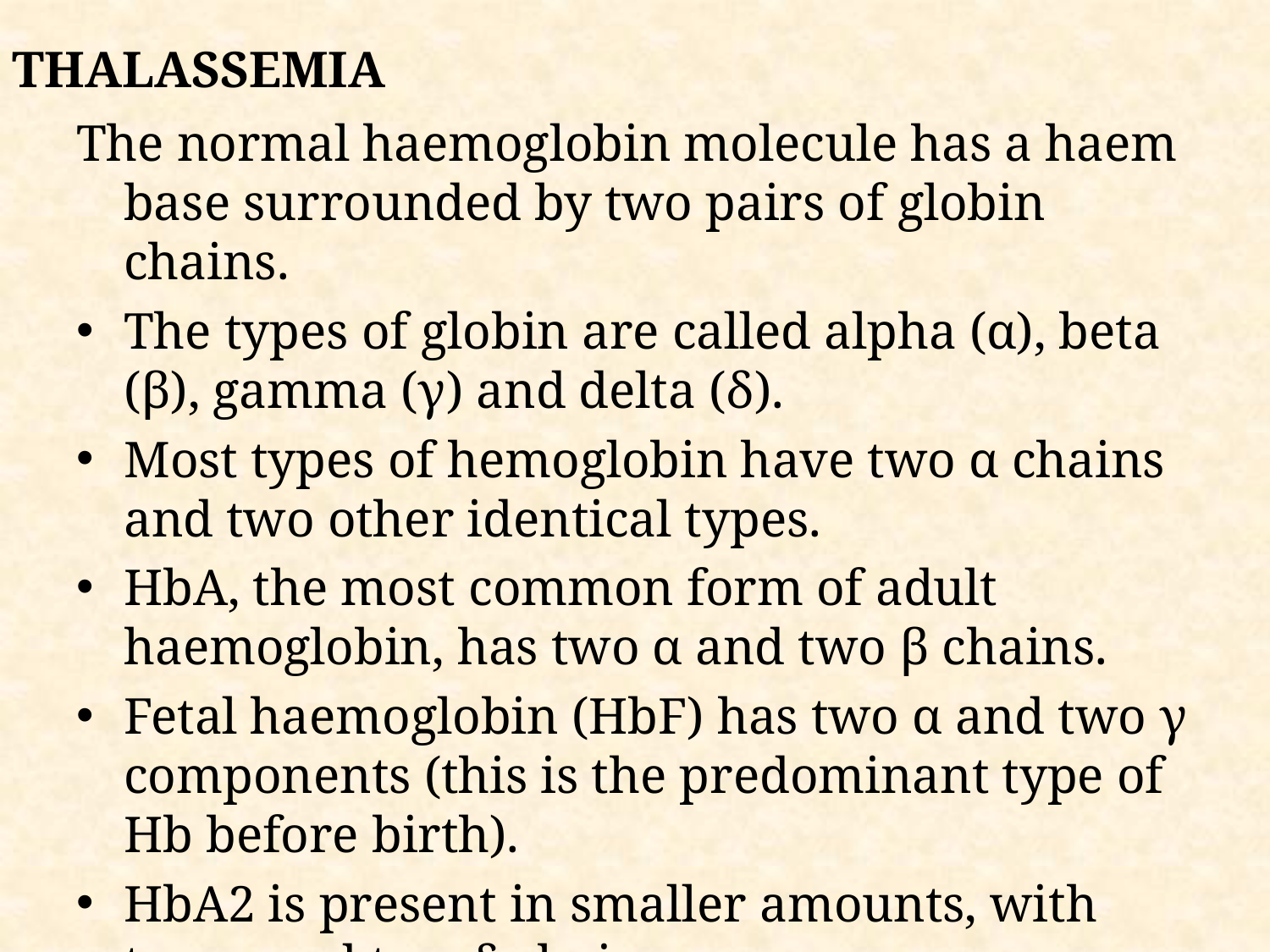

THALASSEMIA
The normal haemoglobin molecule has a haem base surrounded by two pairs of globin chains.
The types of globin are called alpha (α), beta (β), gamma (γ) and delta (δ).
Most types of hemoglobin have two α chains and two other identical types.
HbA, the most common form of adult haemoglobin, has two α and two β chains.
Fetal haemoglobin (HbF) has two α and two γ components (this is the predominant type of Hb before birth).
HbA2 is present in smaller amounts, with two α and two δ chains.